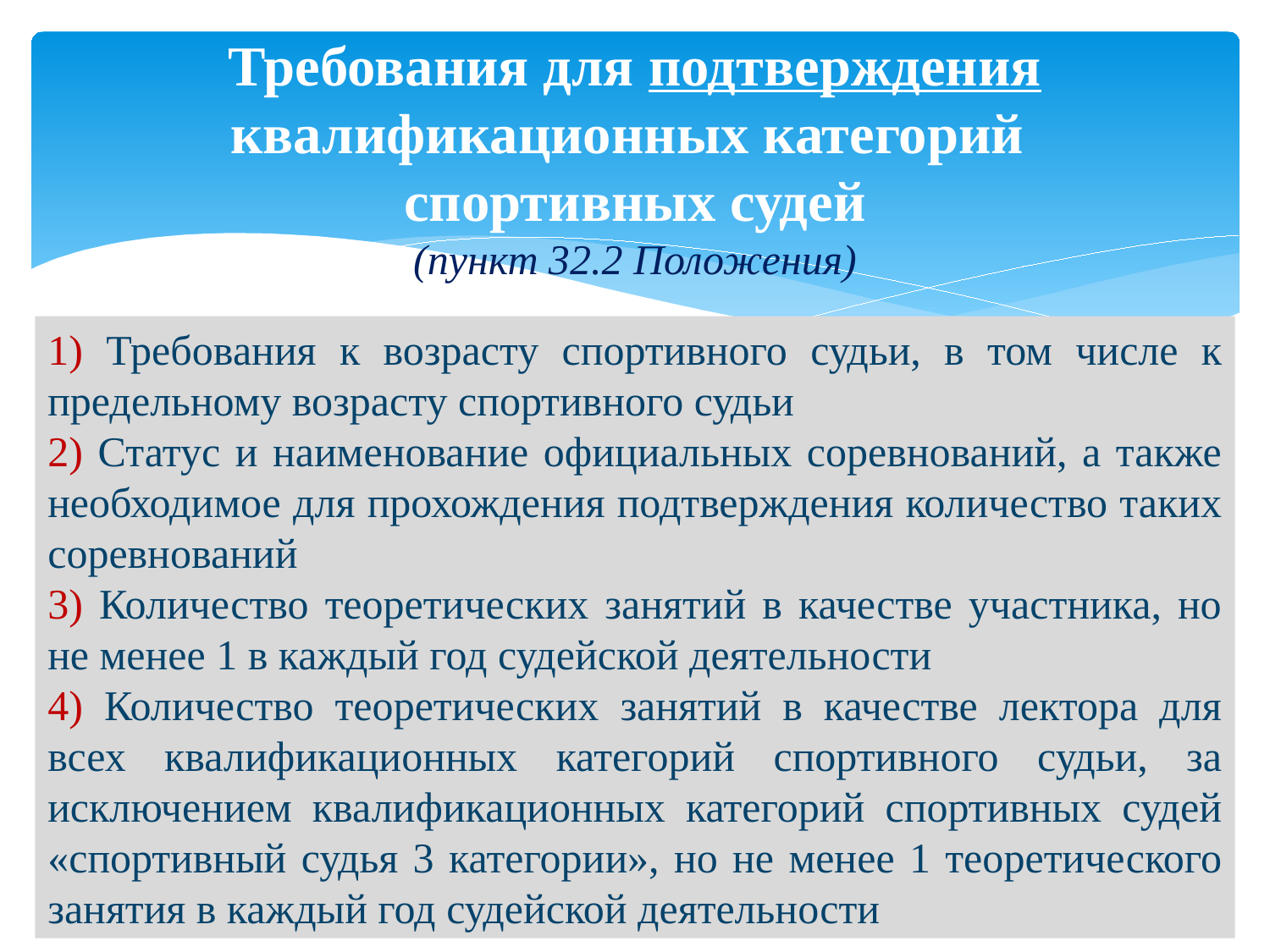

# Требования для подтверждения квалификационных категорий спортивных судей (пункт 32.2 Положения)
1) Требования к возрасту спортивного судьи, в том числе к предельному возрасту спортивного судьи
2) Статус и наименование официальных соревнований, а также необходимое для прохождения подтверждения количество таких соревнований
3) Количество теоретических занятий в качестве участника, но не менее 1 в каждый год судейской деятельности
4) Количество теоретических занятий в качестве лектора для всех квалификационных категорий спортивного судьи, за исключением квалификационных категорий спортивных судей «спортивный судья 3 категории», но не менее 1 теоретического занятия в каждый год судейской деятельности